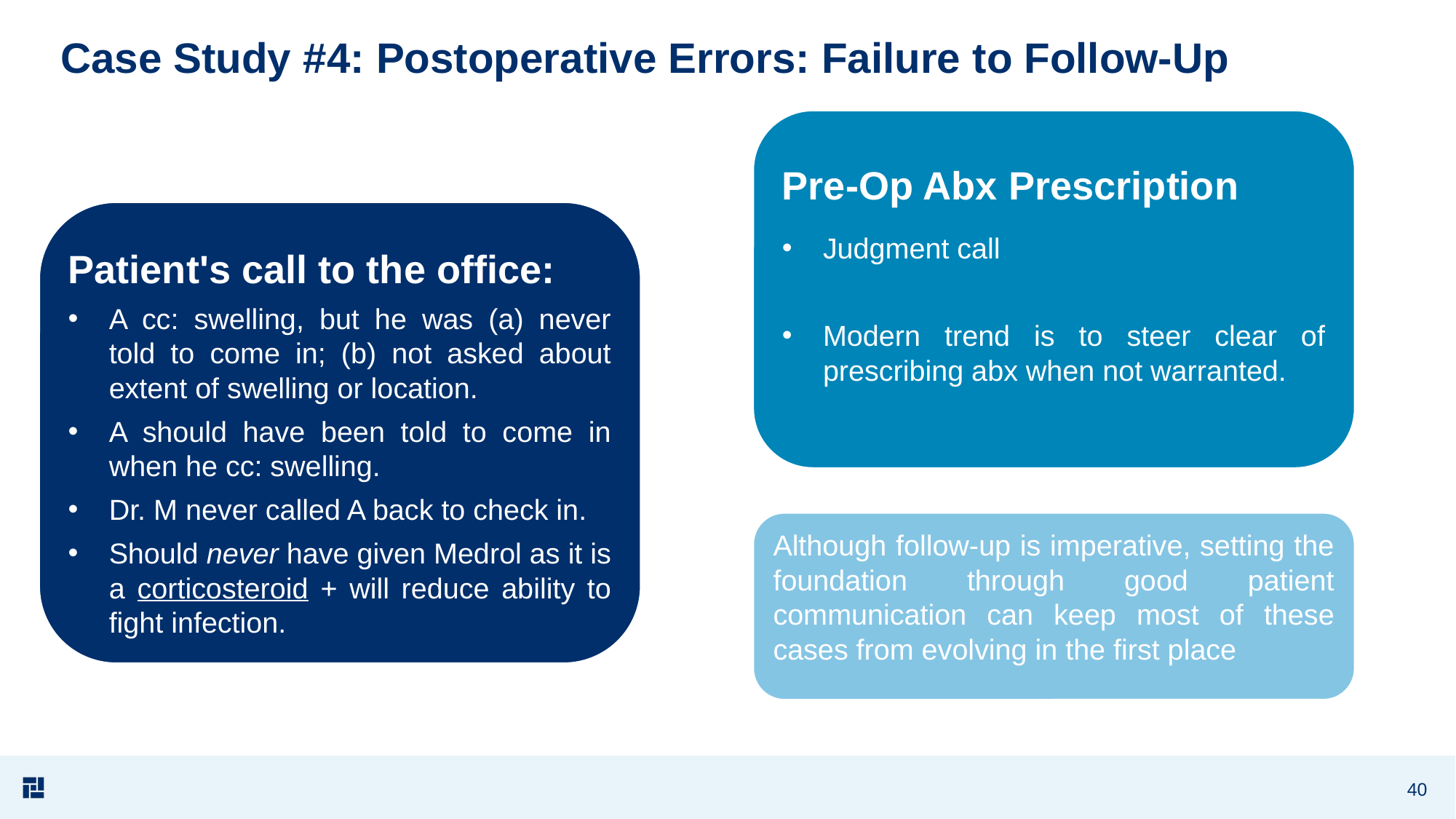

# Case Study #4: Postoperative Errors: Failure to Follow-Up

Pre-Op Abx Prescription

Judgment call

Modern trend is to steer clear of prescribing abx when not warranted.
Patient's call to the office:
A cc: swelling, but he was (a) never told to come in; (b) not asked about extent of swelling or location.
A should have been told to come in when he cc: swelling.
Dr. M never called A back to check in.
Should never have given Medrol as it is a corticosteroid + will reduce ability to fight infection.
Although follow-up is imperative, setting the foundation through good patient communication can keep most of these cases from evolving in the first place
40